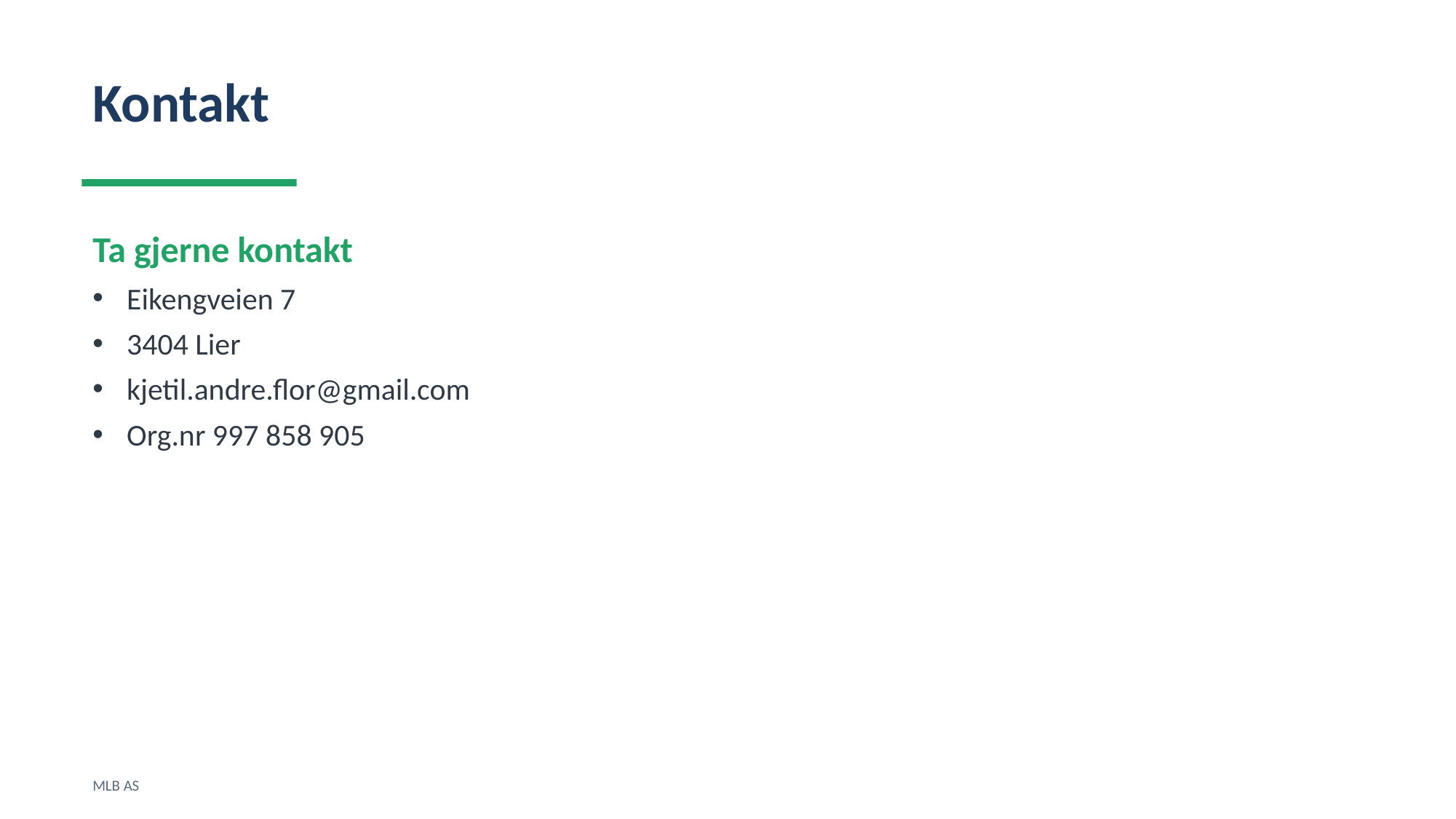

Kontakt

Ta gjerne kontakt
Eikengveien 7
3404 Lier
kjetil.andre.flor@gmail.com
Org.nr 997 858 905
MLB AS